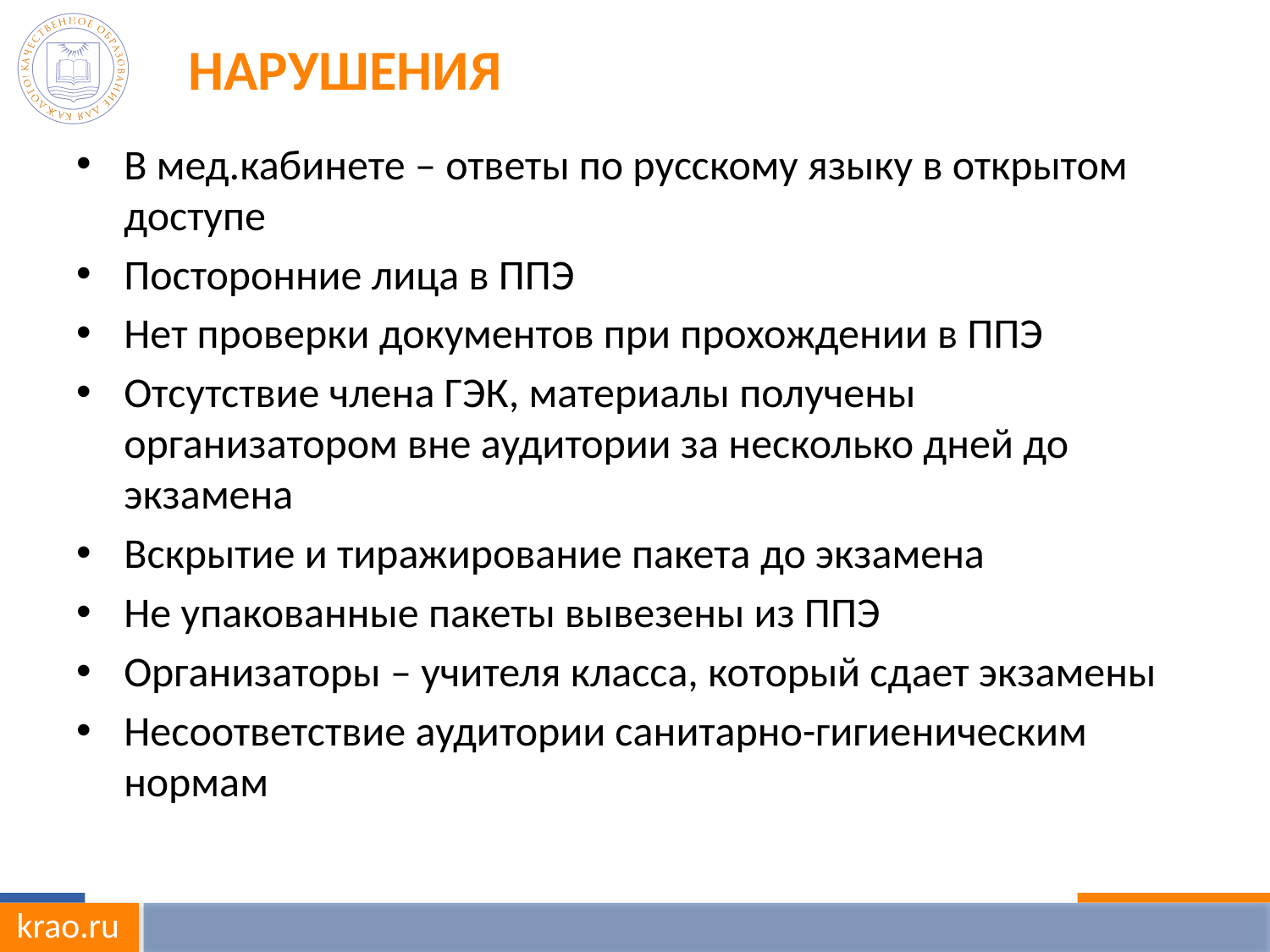

# Нарушения
В мед.кабинете – ответы по русскому языку в открытом доступе
Посторонние лица в ППЭ
Нет проверки документов при прохождении в ППЭ
Отсутствие члена ГЭК, материалы получены организатором вне аудитории за несколько дней до экзамена
Вскрытие и тиражирование пакета до экзамена
Не упакованные пакеты вывезены из ППЭ
Организаторы – учителя класса, который сдает экзамены
Несоответствие аудитории санитарно-гигиеническим нормам